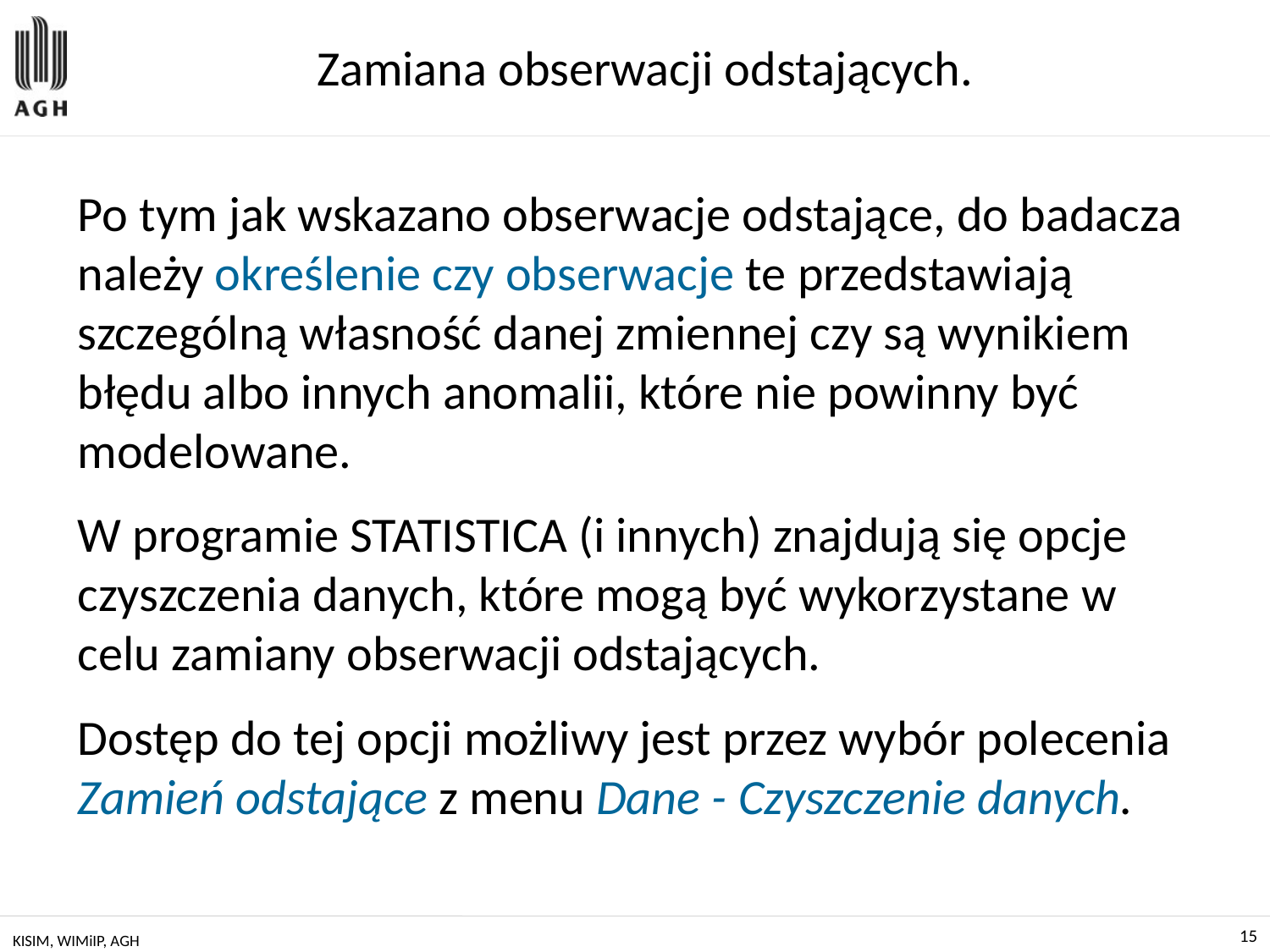

# Zamiana obserwacji odstających.
Po tym jak wskazano obserwacje odstające, do badacza należy określenie czy obserwacje te przedstawiają szczególną własność danej zmiennej czy są wynikiem błędu albo innych anomalii, które nie powinny być modelowane.
W programie STATISTICA (i innych) znajdują się opcje czyszczenia danych, które mogą być wykorzystane w celu zamiany obserwacji odstających.
Dostęp do tej opcji możliwy jest przez wybór polecenia Zamień odstające z menu Dane - Czyszczenie danych.
KISIM, WIMiIP, AGH